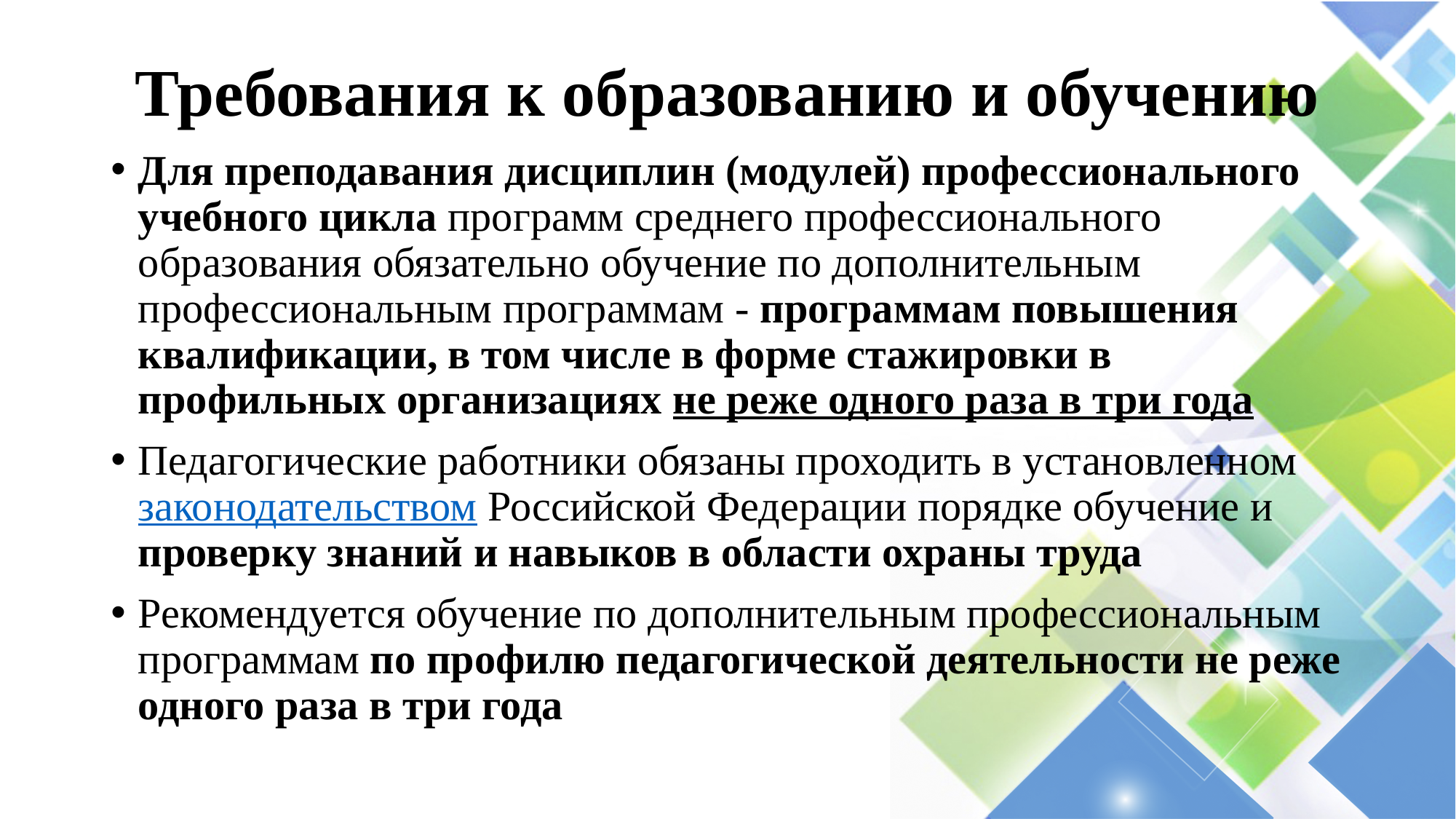

# Требования к образованию и обучению
Для преподавания дисциплин (модулей) профессионального учебного цикла программ среднего профессионального образования обязательно обучение по дополнительным профессиональным программам - программам повышения квалификации, в том числе в форме стажировки в профильных организациях не реже одного раза в три года
Педагогические работники обязаны проходить в установленном законодательством Российской Федерации порядке обучение и проверку знаний и навыков в области охраны труда
Рекомендуется обучение по дополнительным профессиональным программам по профилю педагогической деятельности не реже одного раза в три года